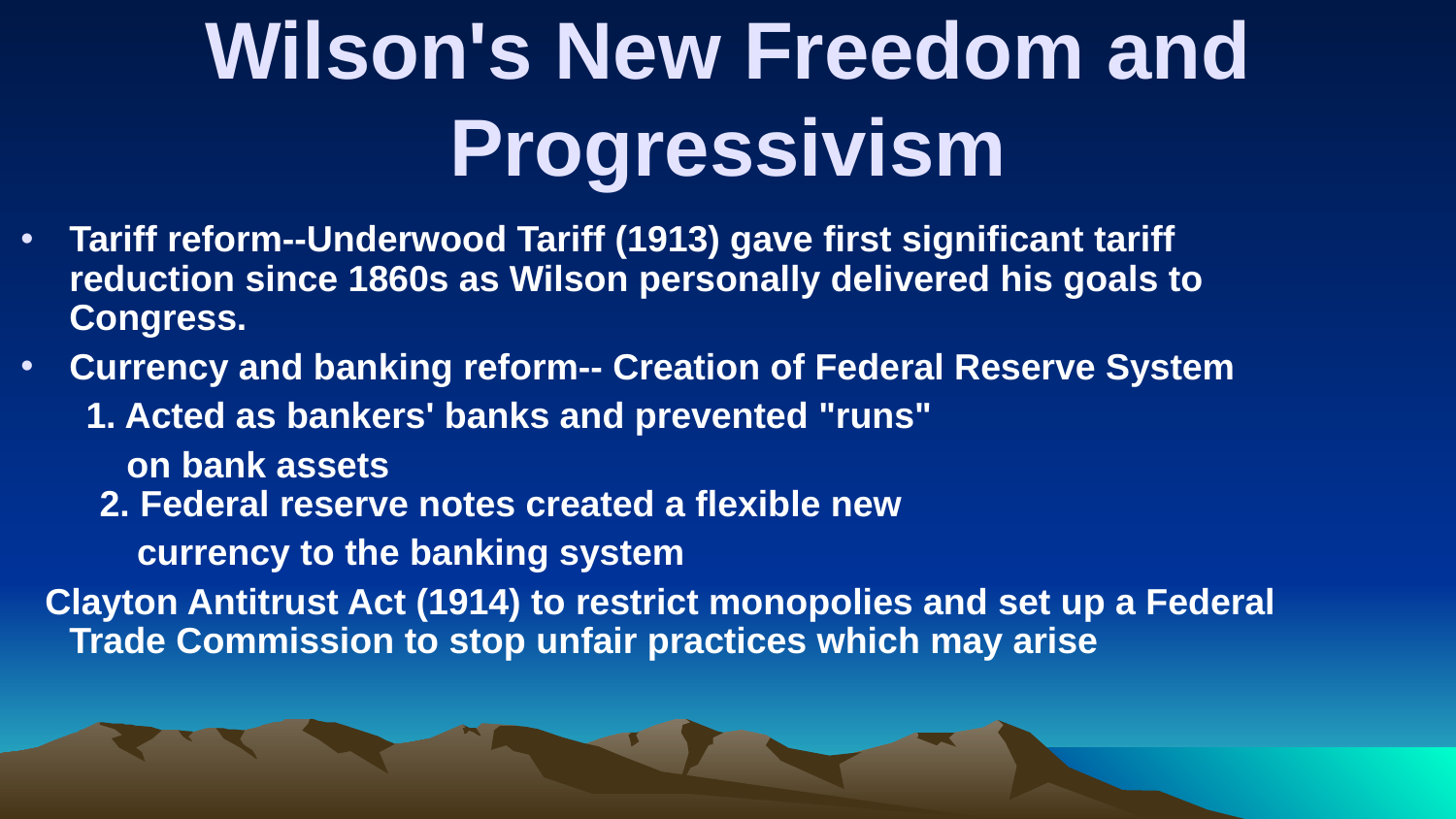

# Wilson's New Freedom and Progressivism

Tariff reform--Underwood Tariff (1913) gave first significant tariff reduction since 1860s as Wilson personally delivered his goals to Congress.
Currency and banking reform-- Creation of Federal Reserve System
       1. Acted as bankers' banks and prevented "runs"
           on bank assets
   2. Federal reserve notes created a flexible new
            currency to the banking system
   Clayton Antitrust Act (1914) to restrict monopolies and set up a Federal Trade Commission to stop unfair practices which may arise